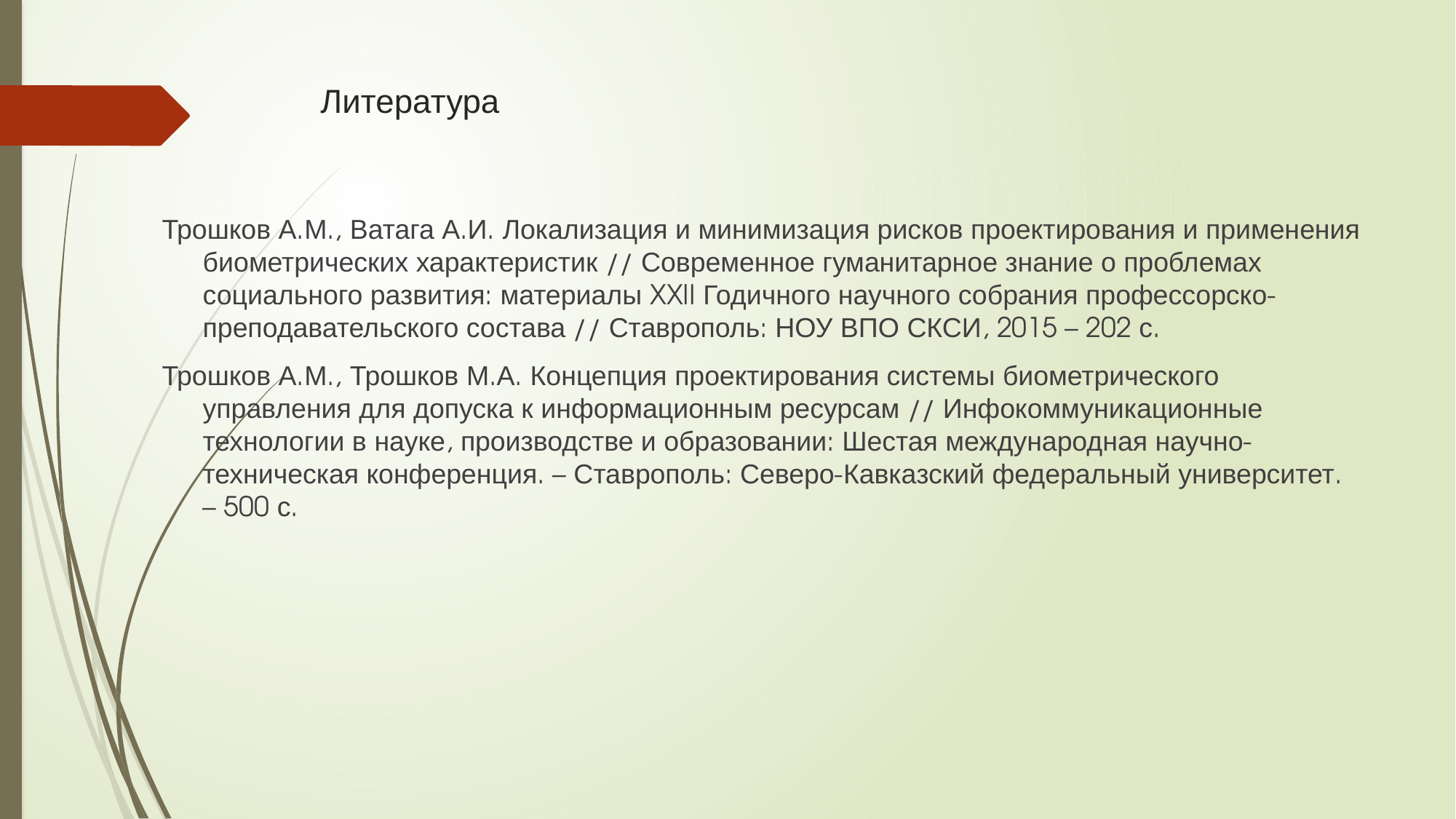

# Литература

Трошков А.М., Ватага А.И. Локализация и минимизация рисков проектирования и применения биометрических характеристик // Современное гуманитарное знание о проблемах социального развития: материалы XXII Годичного научного собрания профессорско-преподавательского состава // Ставрополь: НОУ ВПО СКСИ, 2015 – 202 с.
Трошков А.М., Трошков М.А. Концепция проектирования системы биометрического управления для допуска к информационным ресурсам // Инфокоммуникационные технологии в науке, производстве и образовании: Шестая международная научно-техническая конференция. – Ставрополь: Северо-Кавказский федеральный университет. – 500 с.